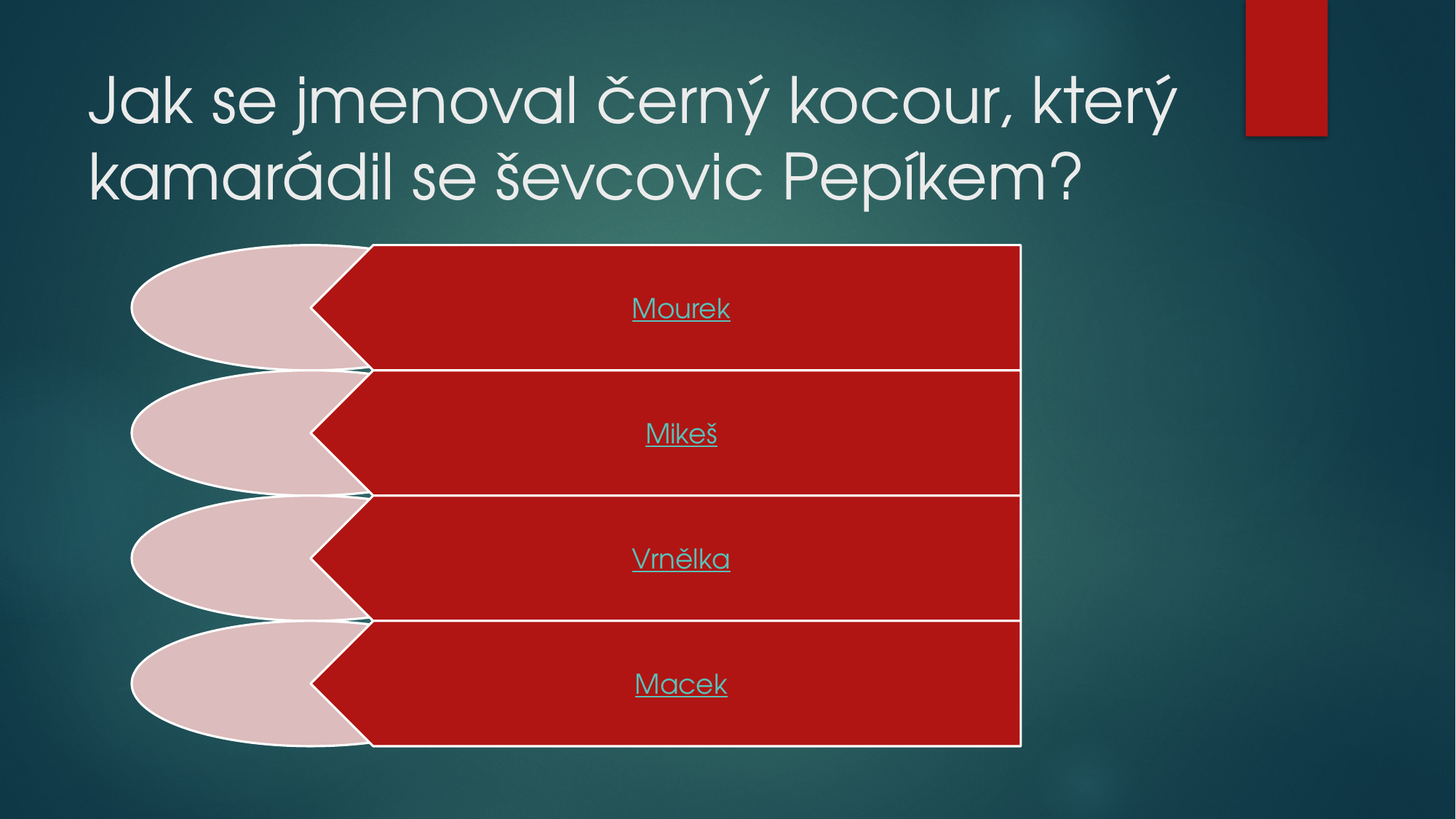

# Jak se jmenoval černý kocour, který kamarádil se ševcovic Pepíkem?
Mourek
Mikeš
Vrnělka
Macek